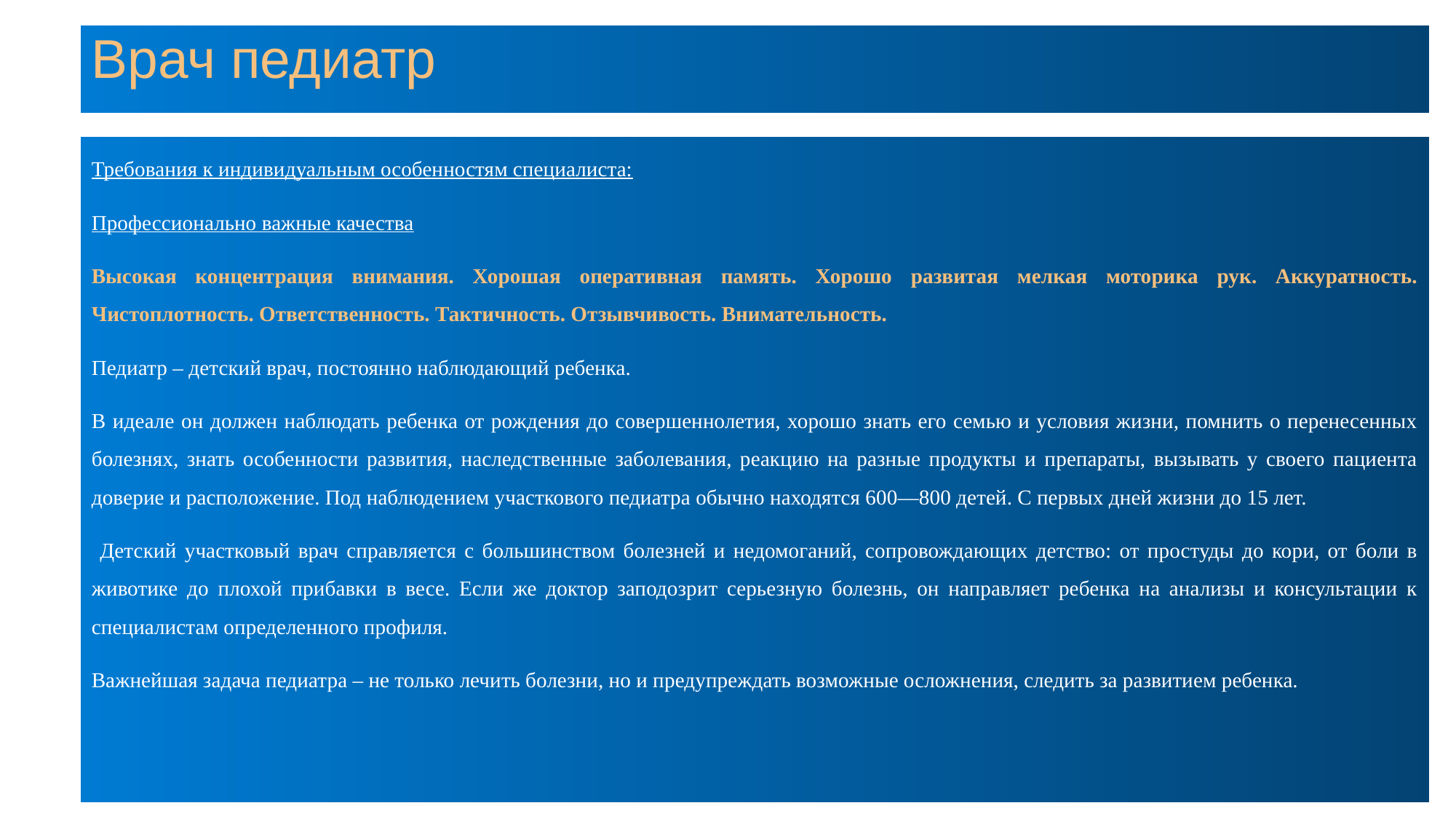

# Врач педиатр
Требования к индивидуальным особенностям специалиста:
Профессионально важные качества
Высокая концентрация внимания. Хорошая оперативная память. Хорошо развитая мелкая моторика рук. Аккуратность. Чистоплотность. Ответственность. Тактичность. Отзывчивость. Внимательность.
Педиатр – детский врач, постоянно наблюдающий ребенка.
В идеале он должен наблюдать ребенка от рождения до совершеннолетия, хорошо знать его семью и условия жизни, помнить о перенесенных болезнях, знать особенности развития, наследственные заболевания, реакцию на разные продукты и препараты, вызывать у своего пациента доверие и расположение. Под наблюдением участкового педиатра обычно находятся 600—800 детей. С первых дней жизни до 15 лет.
 Детский участковый врач справляется с большинством болезней и недомоганий, сопровождающих детство: от простуды до кори, от боли в животике до плохой прибавки в весе. Если же доктор заподозрит серьезную болезнь, он направляет ребенка на анализы и консультации к специалистам определенного профиля.
Важнейшая задача педиатра – не только лечить болезни, но и предупреждать возможные осложнения, следить за развитием ребенка.